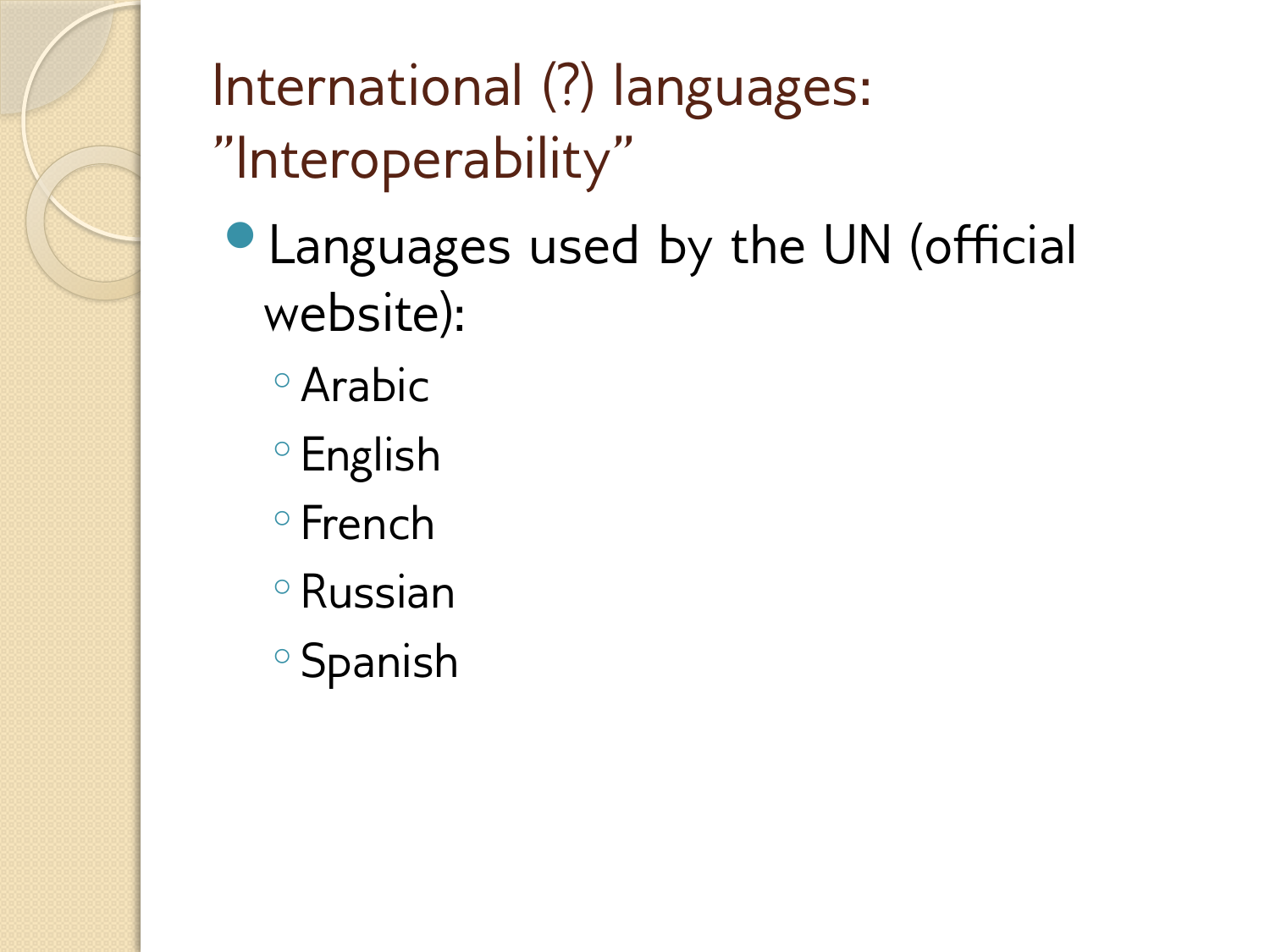

# International (?) languages: ”Interoperability”
Languages used by the UN (official website):
Arabic
English
French
Russian
Spanish